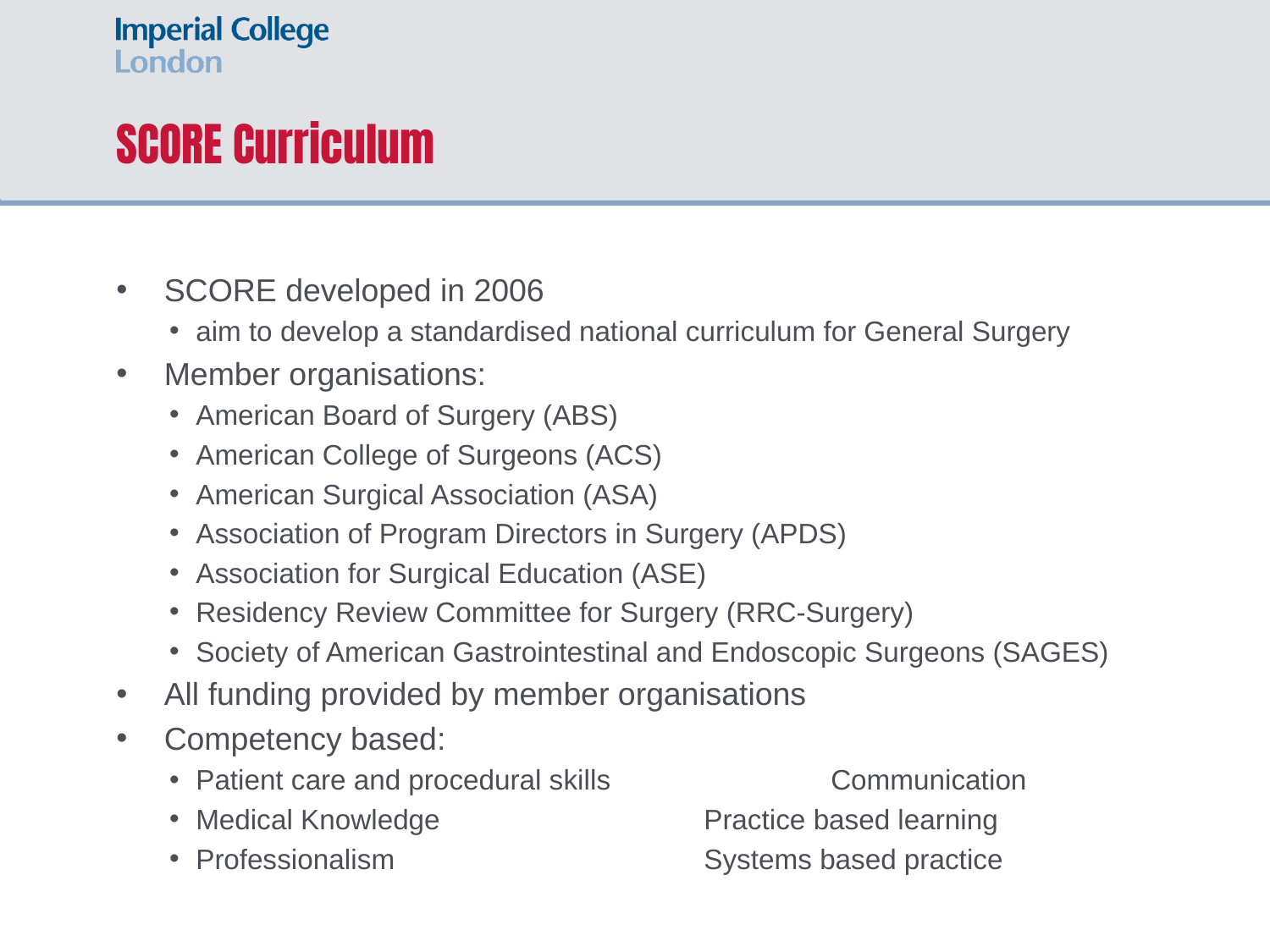

# SCORE Curriculum
SCORE developed in 2006
aim to develop a standardised national curriculum for General Surgery
Member organisations:
American Board of Surgery (ABS)
American College of Surgeons (ACS)
American Surgical Association (ASA)
Association of Program Directors in Surgery (APDS)
Association for Surgical Education (ASE)
Residency Review Committee for Surgery (RRC-Surgery)
Society of American Gastrointestinal and Endoscopic Surgeons (SAGES)
All funding provided by member organisations
Competency based:
Patient care and procedural skills		Communication
Medical Knowledge			Practice based learning
Professionalism			Systems based practice